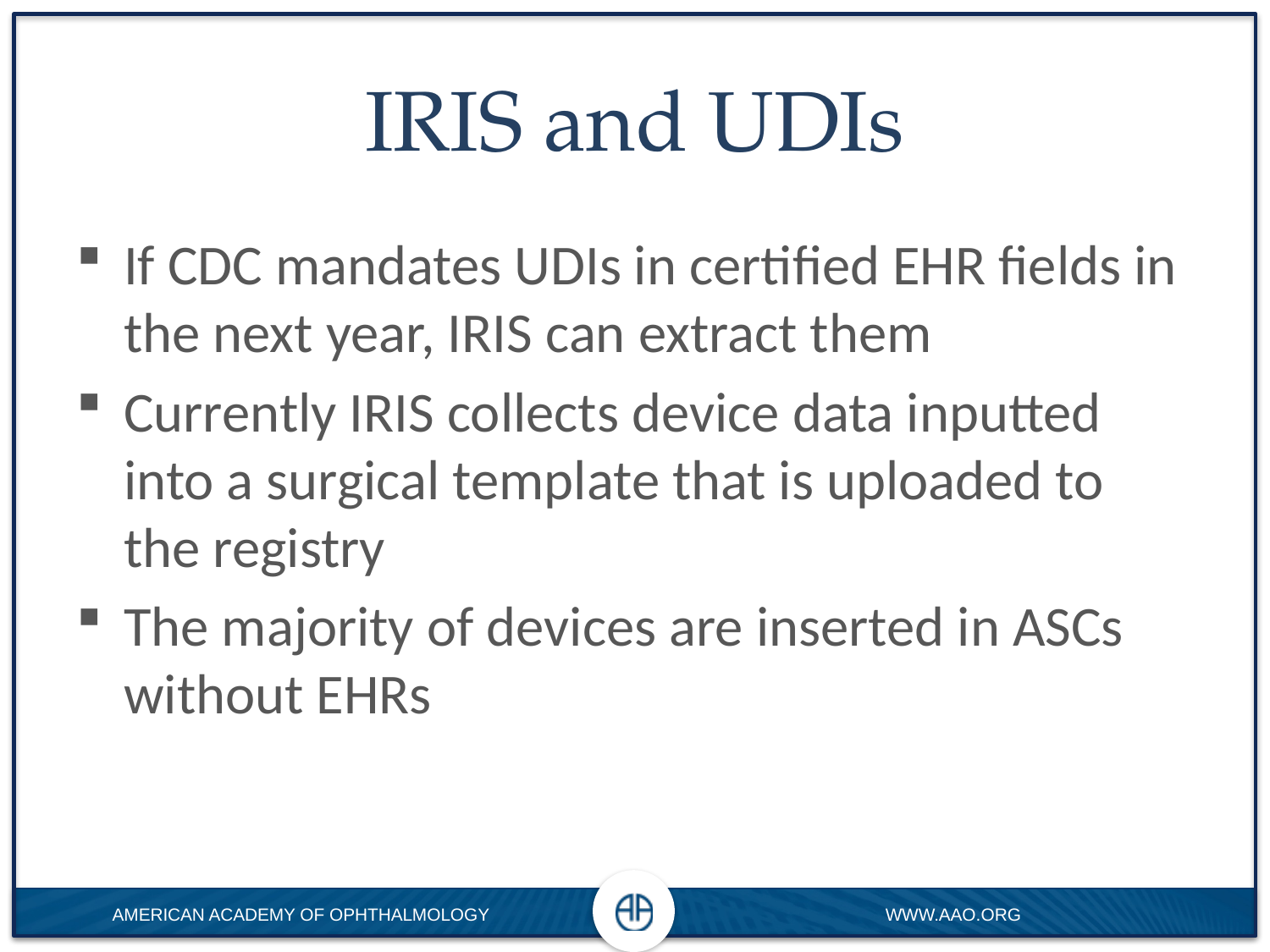

# IRIS and UDIs
If CDC mandates UDIs in certified EHR fields in the next year, IRIS can extract them
Currently IRIS collects device data inputted into a surgical template that is uploaded to the registry
The majority of devices are inserted in ASCs without EHRs